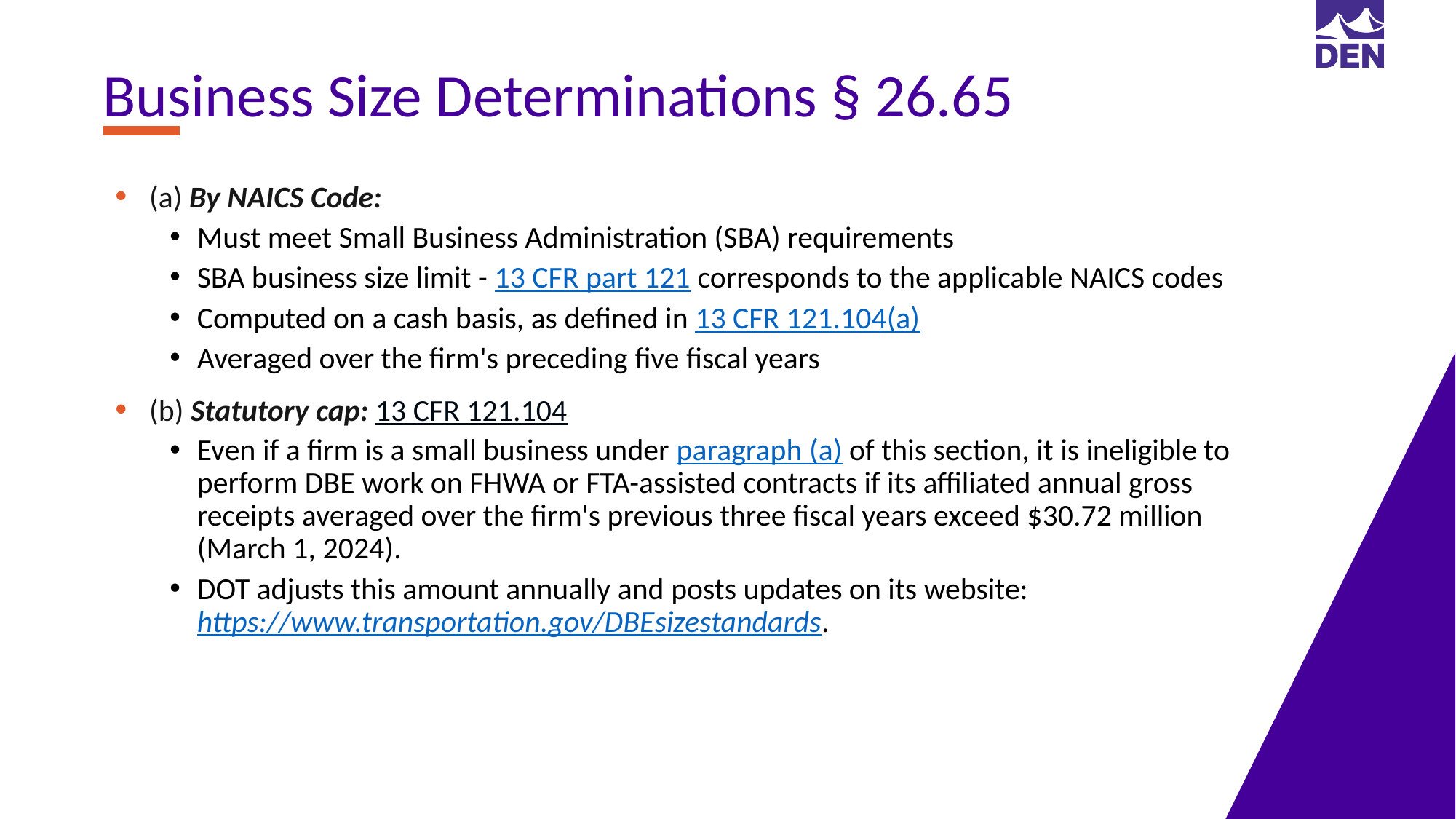

Business Size Determinations § 26.65
(a) By NAICS Code:
Must meet Small Business Administration (SBA) requirements
SBA business size limit - 13 CFR part 121 corresponds to the applicable NAICS codes
Computed on a cash basis, as defined in 13 CFR 121.104(a)
Averaged over the firm's preceding five fiscal years
(b) Statutory cap: 13 CFR 121.104
Even if a firm is a small business under paragraph (a) of this section, it is ineligible to perform DBE work on FHWA or FTA-assisted contracts if its affiliated annual gross receipts averaged over the firm's previous three fiscal years exceed $30.72 million (March 1, 2024).
DOT adjusts this amount annually and posts updates on its website: https://www.transportation.gov/DBEsizestandards.